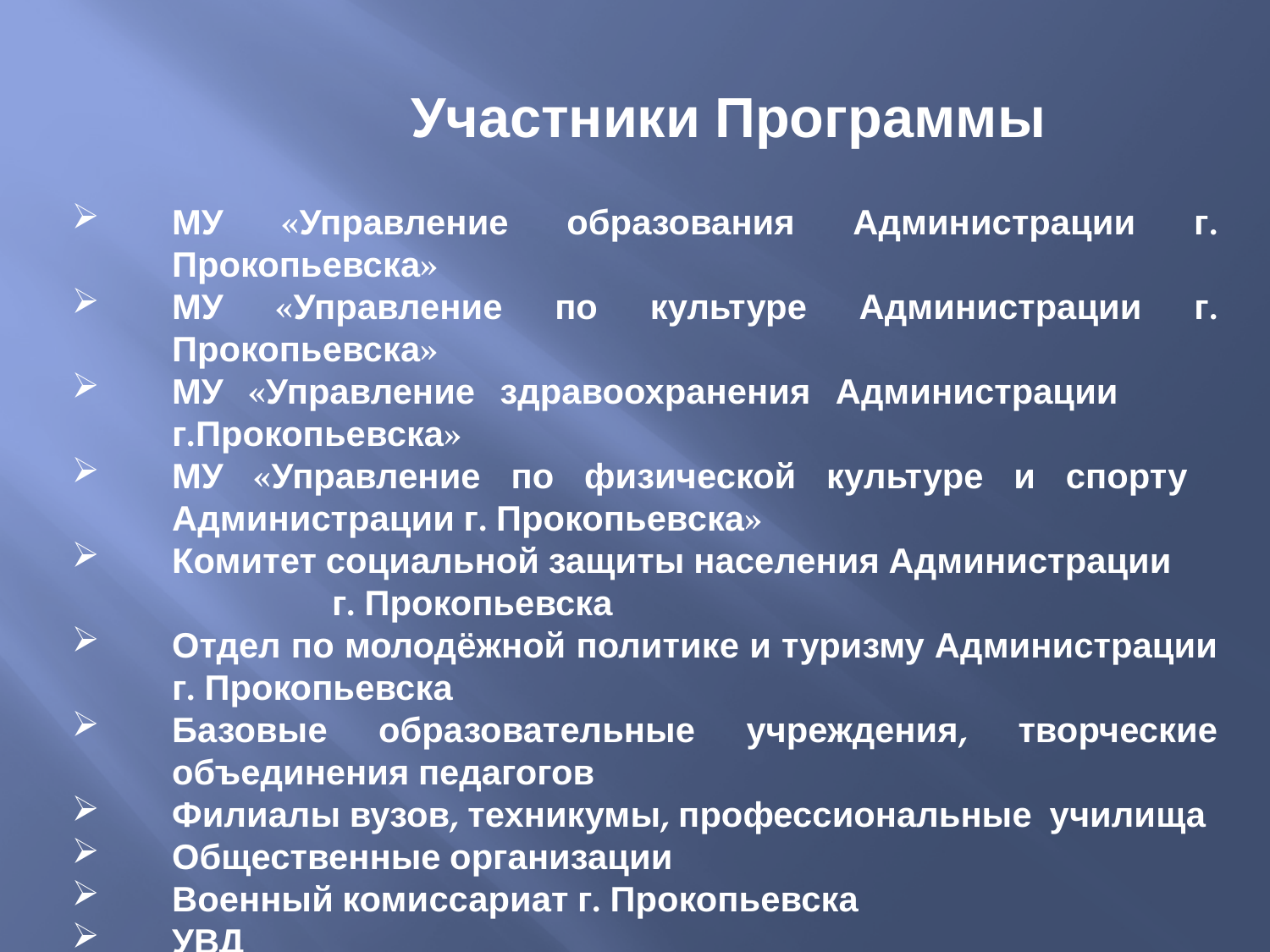

Участники Программы

МУ «Управление образования Администрации г. Прокопьевска»
МУ «Управление по культуре Администрации г. Прокопьевска»
МУ «Управление здравоохранения Администрации     г.Прокопьевска»
МУ «Управление по физической культуре и спорту  Администрации г. Прокопьевска»
Комитет социальной защиты населения Администрации                        г. Прокопьевска
Отдел по молодёжной политике и туризму Администрации
	г. Прокопьевска
Базовые образовательные учреждения, творческие объединения педагогов
Филиалы вузов, техникумы, профессиональные  училища
Общественные организации
Военный комиссариат г. Прокопьевска
УВД